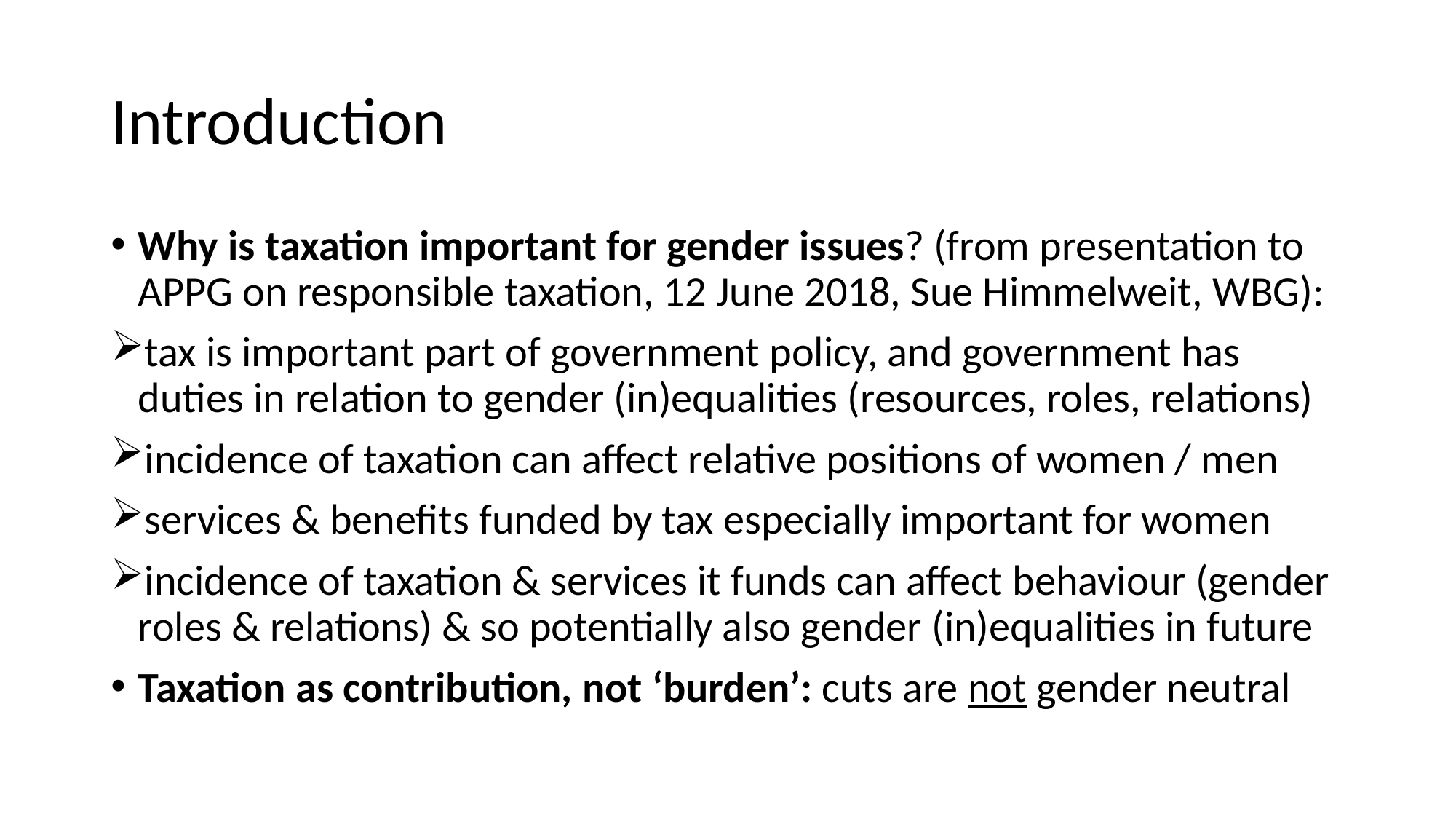

# Introduction
Why is taxation important for gender issues? (from presentation to APPG on responsible taxation, 12 June 2018, Sue Himmelweit, WBG):
tax is important part of government policy, and government has duties in relation to gender (in)equalities (resources, roles, relations)
incidence of taxation can affect relative positions of women / men
services & benefits funded by tax especially important for women
incidence of taxation & services it funds can affect behaviour (gender roles & relations) & so potentially also gender (in)equalities in future
Taxation as contribution, not ‘burden’: cuts are not gender neutral